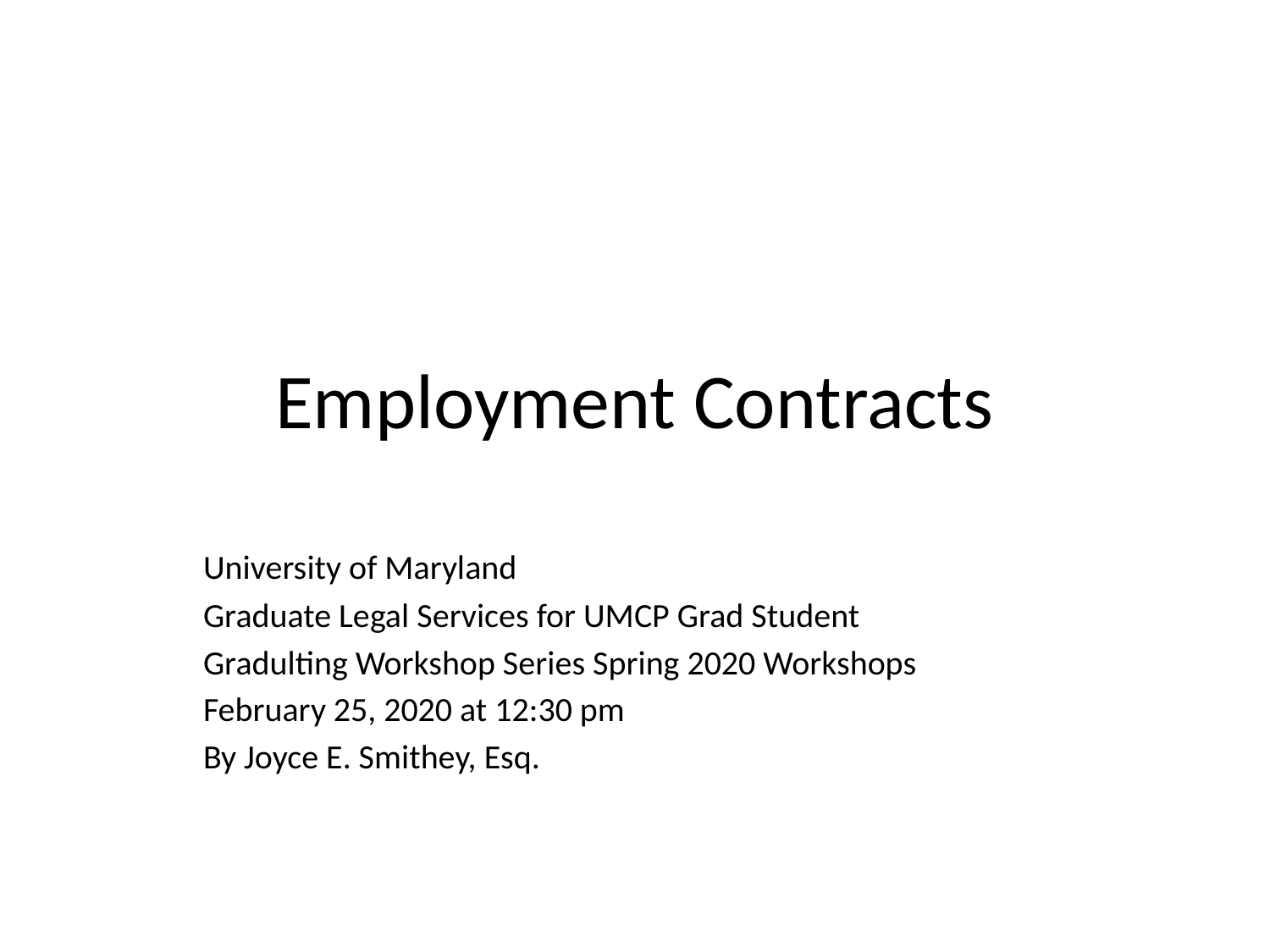

# Employment Contracts
University of Maryland
Graduate Legal Services for UMCP Grad Student
Gradulting Workshop Series Spring 2020 Workshops
February 25, 2020 at 12:30 pm
By Joyce E. Smithey, Esq.